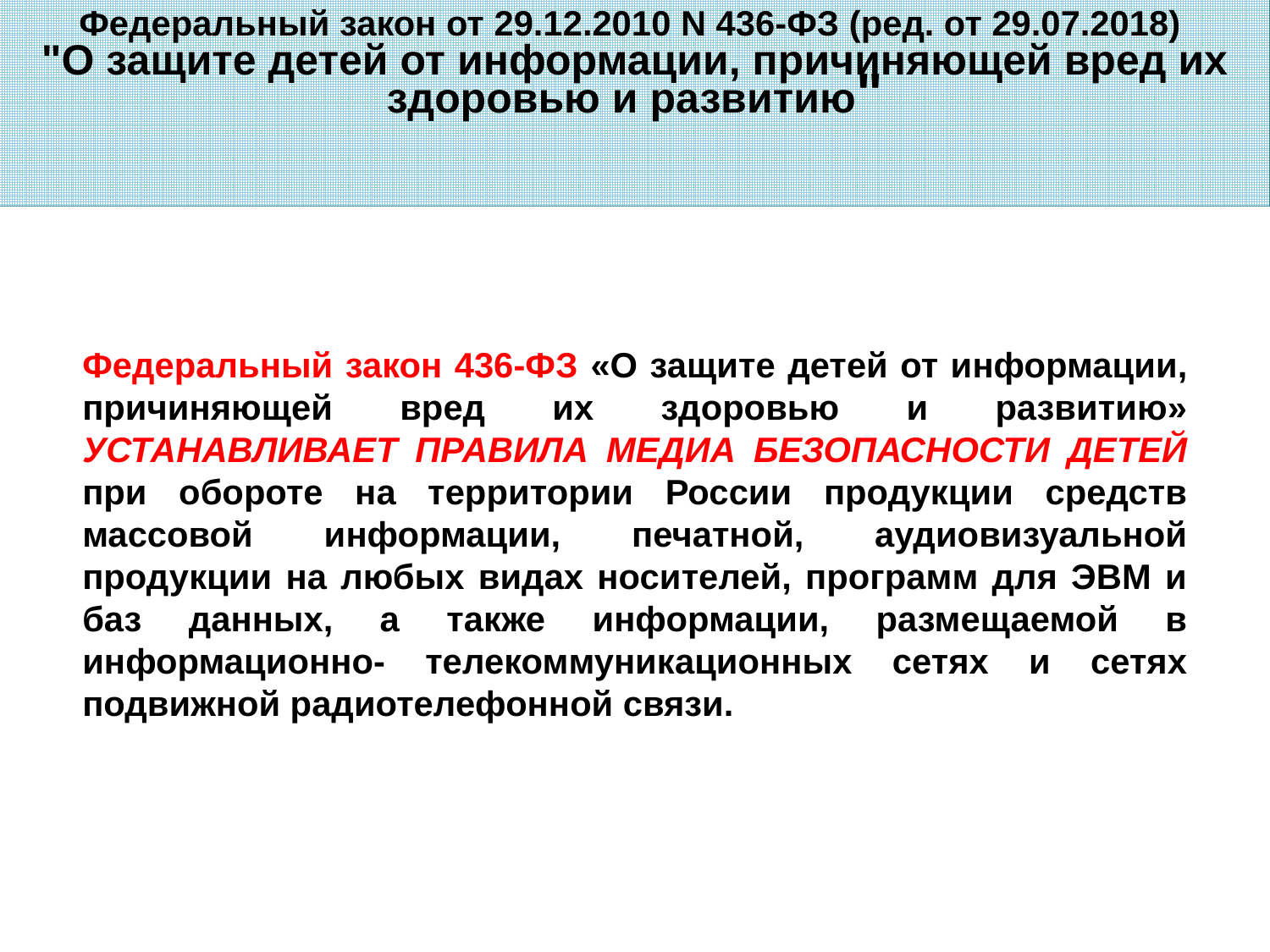

Федеральный закон от 29.12.2010 N 436-ФЗ (ред. от 29.07.2018)
"О защите детей от информации, причиняющей вред их здоровью и развитию"
Федеральный закон 436-ФЗ «О защите детей от информации, причиняющей вред их здоровью и развитию» УСТАНАВЛИВАЕТ ПРАВИЛА МЕДИА БЕЗОПАСНОСТИ ДЕТЕЙ при обороте на территории России продукции средств массовой информации, печатной, аудиовизуальной продукции на любых видах носителей, программ для ЭВМ и баз данных, а также информации, размещаемой в информационно- телекоммуникационных сетях и сетях подвижной радиотелефонной связи.